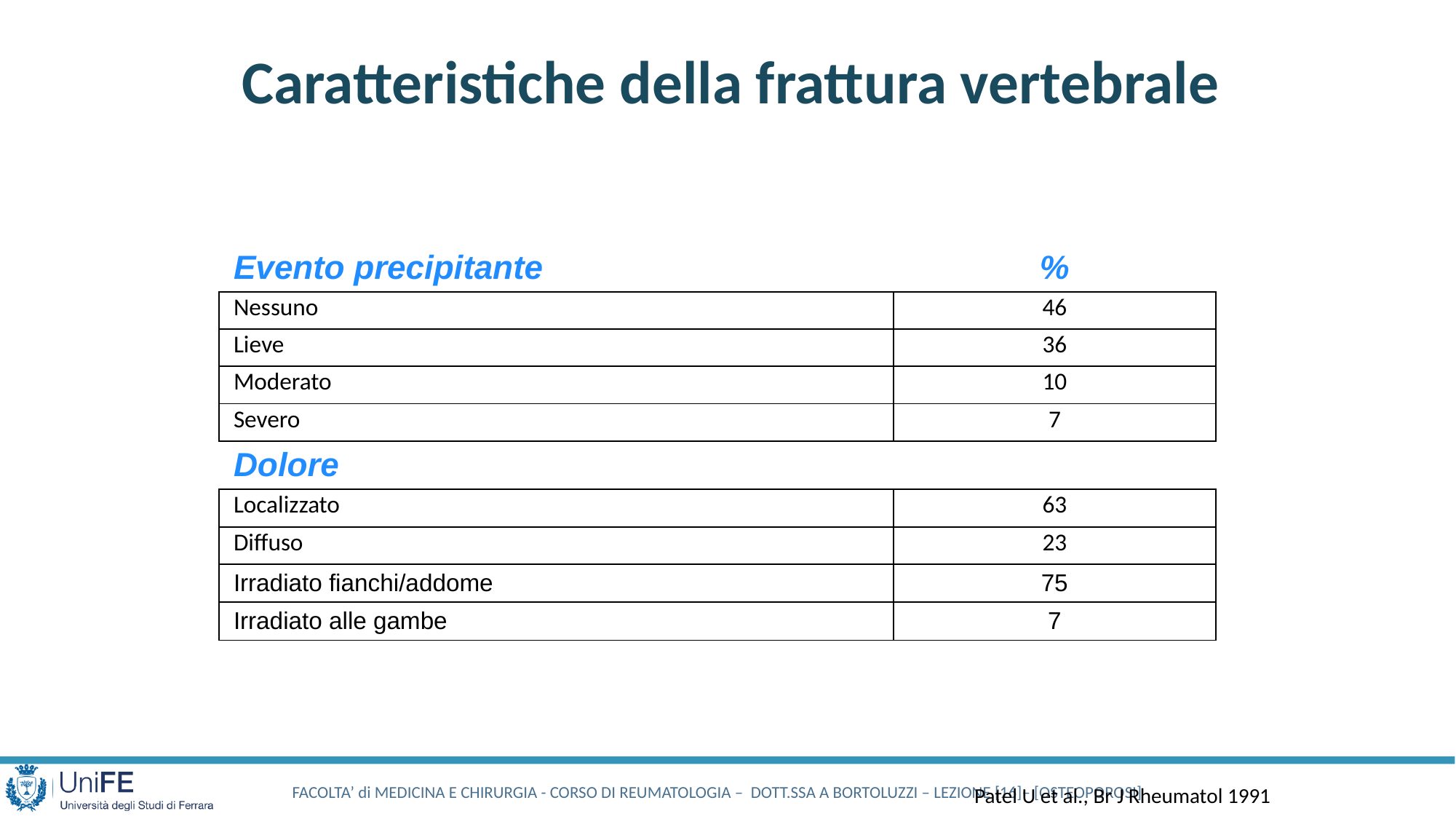

Caratteristiche della frattura vertebrale
| Evento precipitante | % |
| --- | --- |
| Nessuno | 46 |
| Lieve | 36 |
| Moderato | 10 |
| Severo | 7 |
| Dolore |  |
| Localizzato | 63 |
| Diffuso | 23 |
| Irradiato fianchi/addome | 75 |
| Irradiato alle gambe | 7 |
Patel U et al., Br J Rheumatol 1991